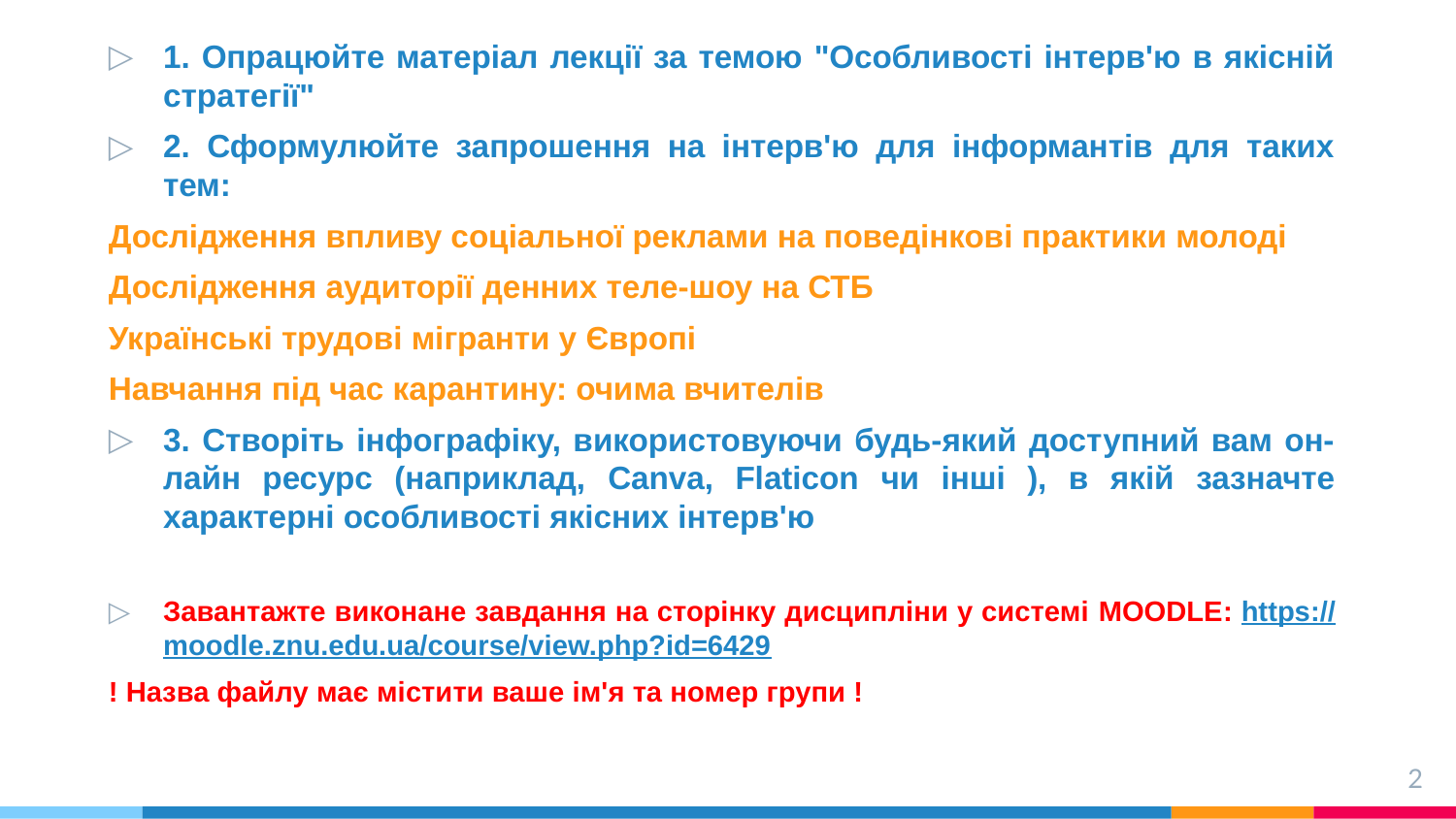

1. Опрацюйте матеріал лекції за темою "Особливості інтерв'ю в якісній стратегії"
2. Сформулюйте запрошення на інтерв'ю для інформантів для таких тем:
Дослідження впливу соціальної реклами на поведінкові практики молоді
Дослідження аудиторії денних теле-шоу на СТБ
Українські трудові мігранти у Європі
Навчання під час карантину: очима вчителів
3. Створіть інфографіку, використовуючи будь-який доступний вам он-лайн ресурс (наприклад, Canva, Flaticon чи інші ), в якій зазначте характерні особливості якісних інтерв'ю

Завантажте виконане завдання на сторінку дисципліни у системі MOODLE: https://moodle.znu.edu.ua/course/view.php?id=6429
! Назва файлу має містити ваше ім'я та номер групи !

2